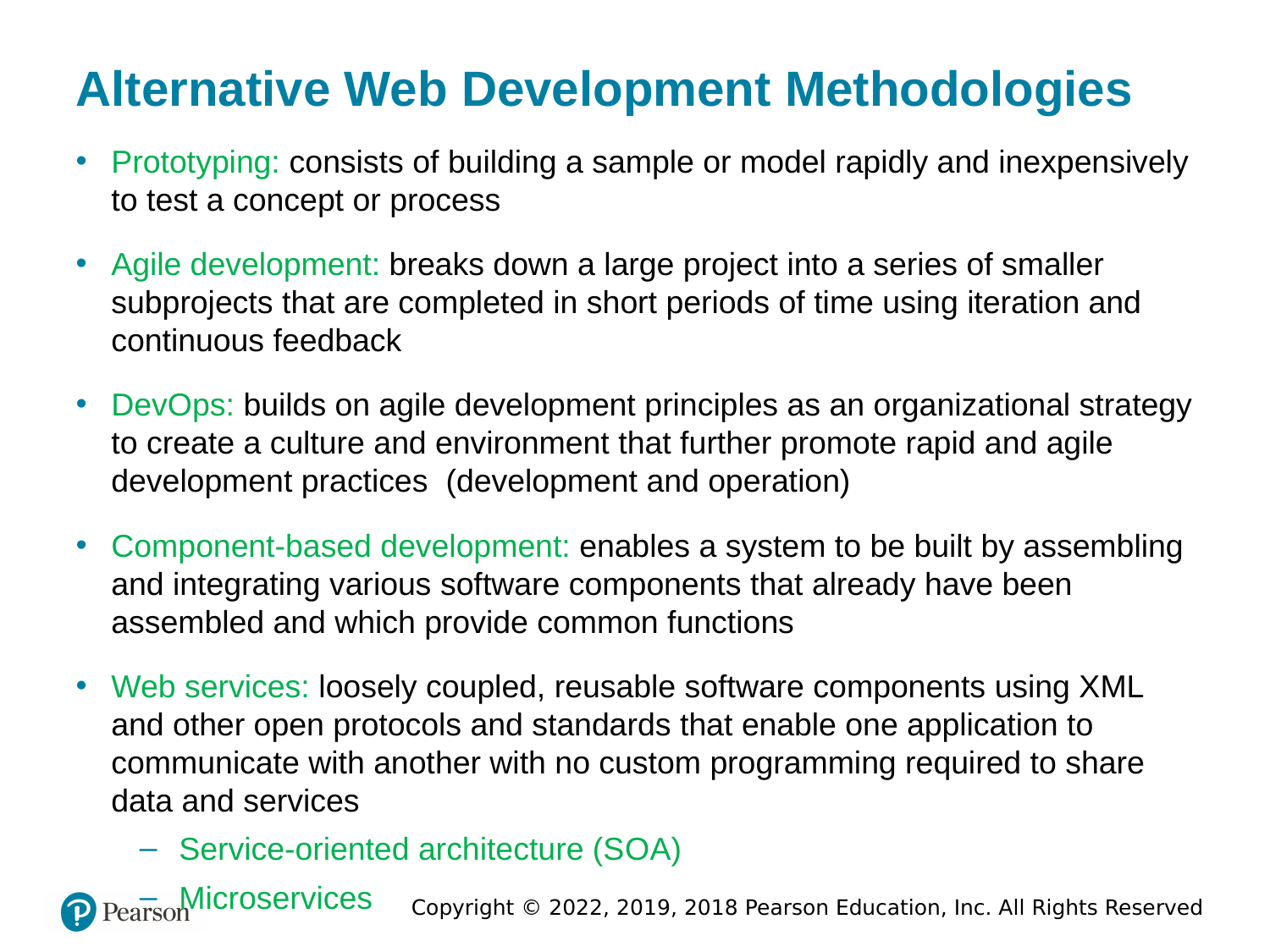

# Alternative Web Development Methodologies
Prototyping: consists of building a sample or model rapidly and inexpensively to test a concept or process
Agile development: breaks down a large project into a series of smaller subprojects that are completed in short periods of time using iteration and continuous feedback
DevOps: builds on agile development principles as an organizational strategy to create a culture and environment that further promote rapid and agile development practices  (development and operation)
Component-based development: enables a system to be built by assembling and integrating various software components that already have been assembled and which provide common functions
Web services: loosely coupled, reusable software components using XML and other open protocols and standards that enable one application to communicate with another with no custom programming required to share data and services
Service-oriented architecture (S O A)
Microservices